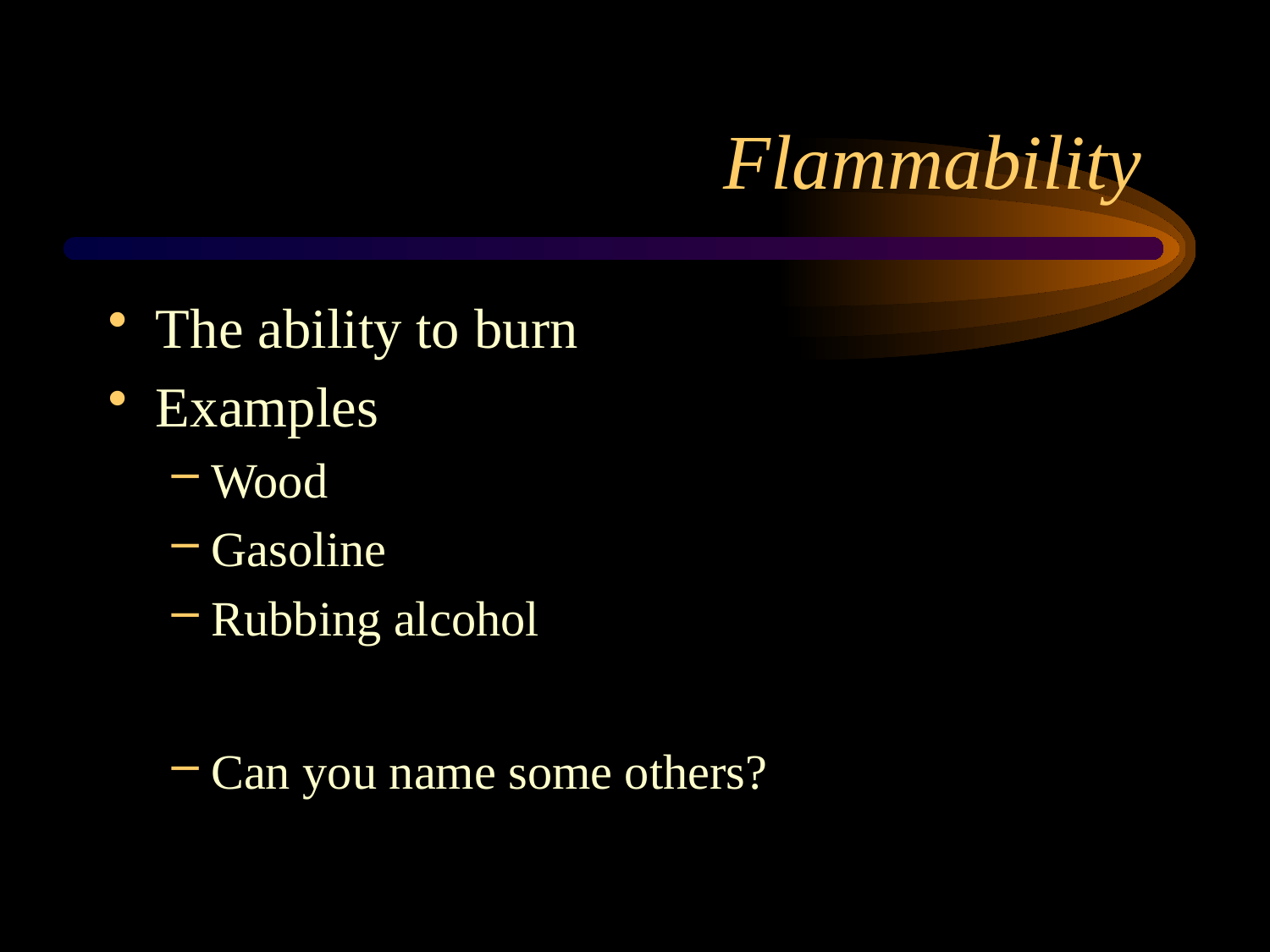

# Flammability
The ability to burn
Examples
Wood
Gasoline
Rubbing alcohol

Can you name some others?